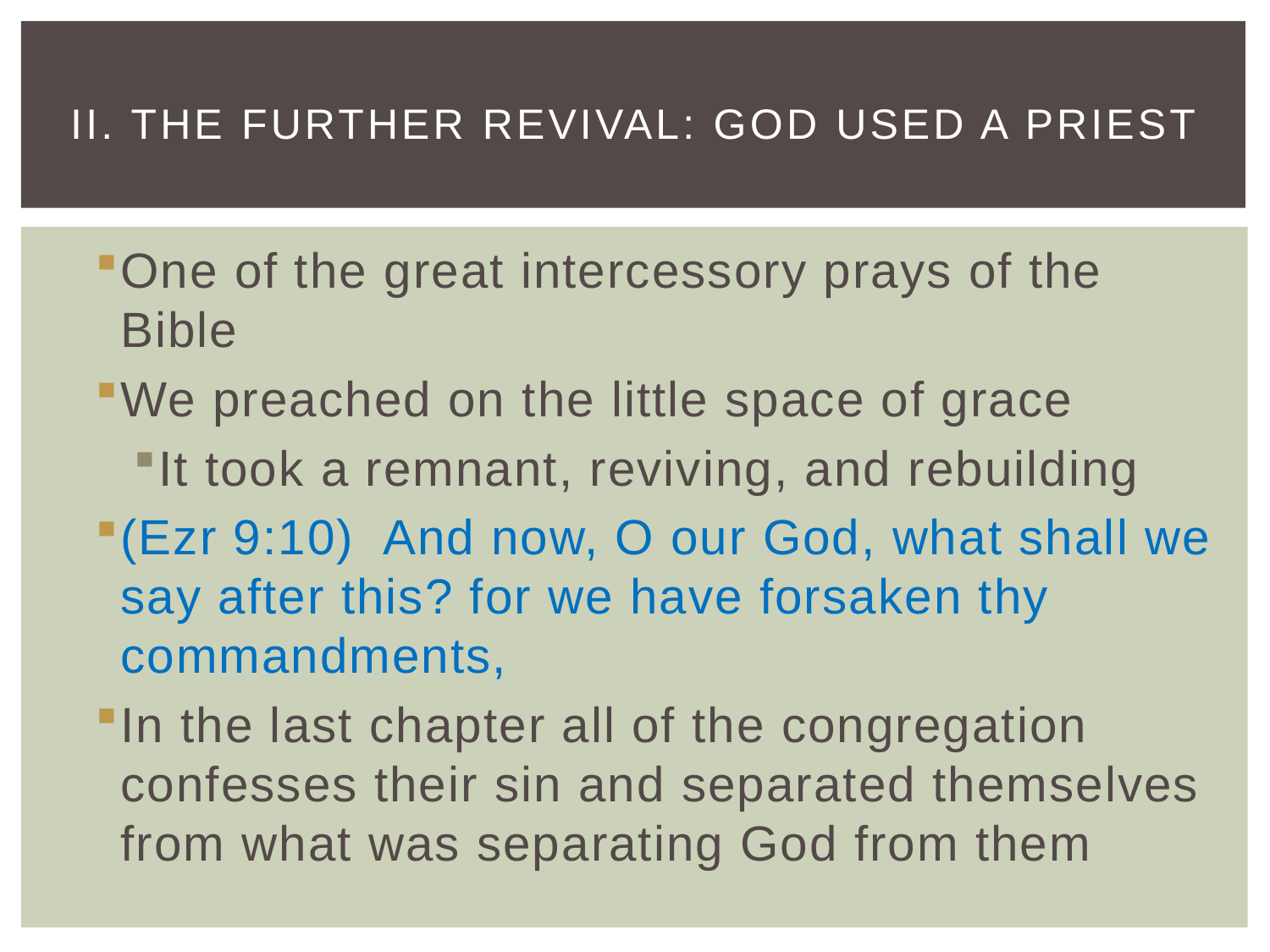

# II. The Further Revival: God Used a Priest
One of the great intercessory prays of the Bible
We preached on the little space of grace
It took a remnant, reviving, and rebuilding
(Ezr 9:10)  And now, O our God, what shall we say after this? for we have forsaken thy commandments,
In the last chapter all of the congregation confesses their sin and separated themselves from what was separating God from them